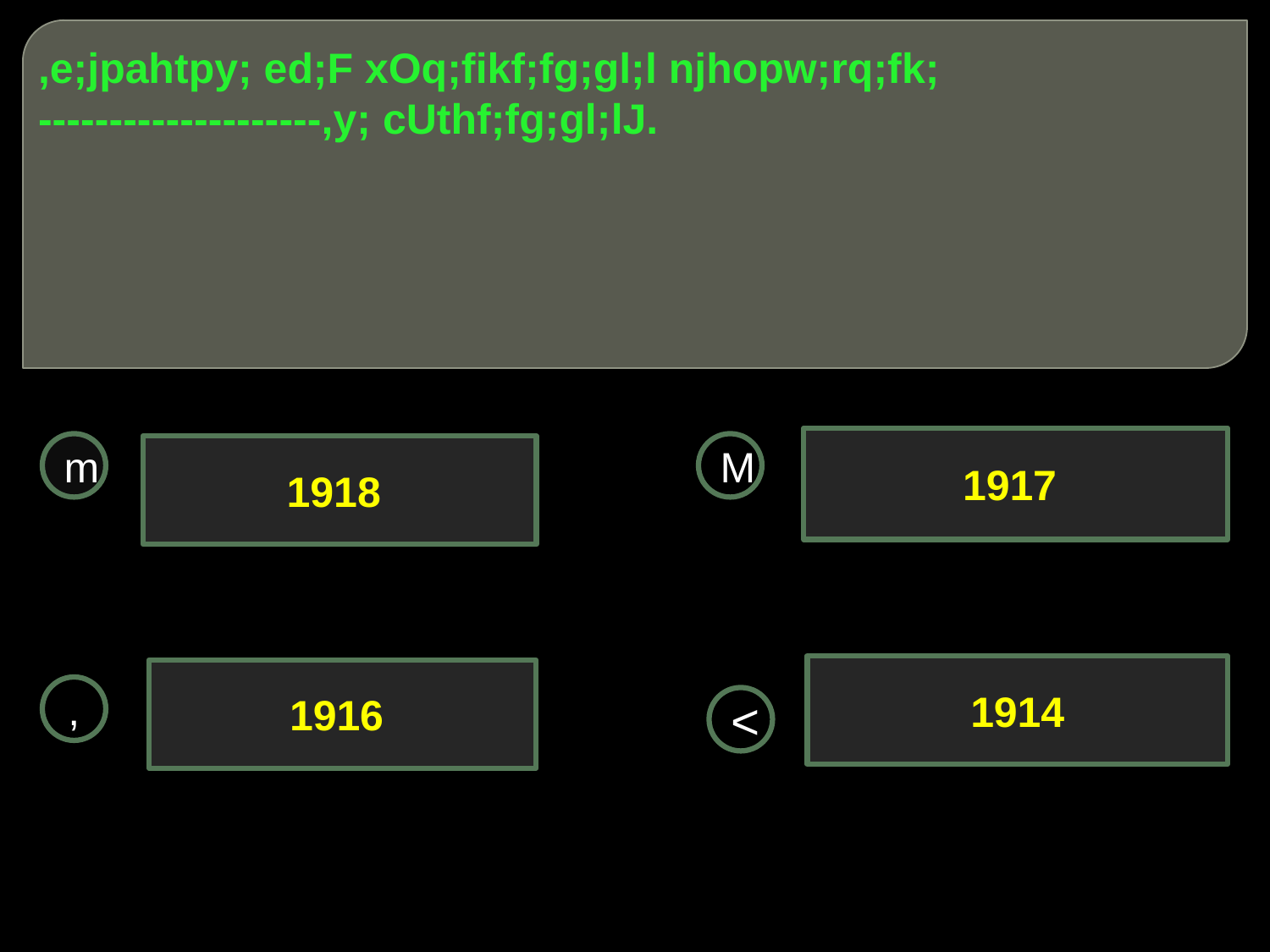

# ,e;jpahtpy; ed;F xOq;fikf;fg;gl;l njhopw;rq;fk; --------------------,y; cUthf;fg;gl;lJ.

1917
m
M
1918
1914
1916
,
<